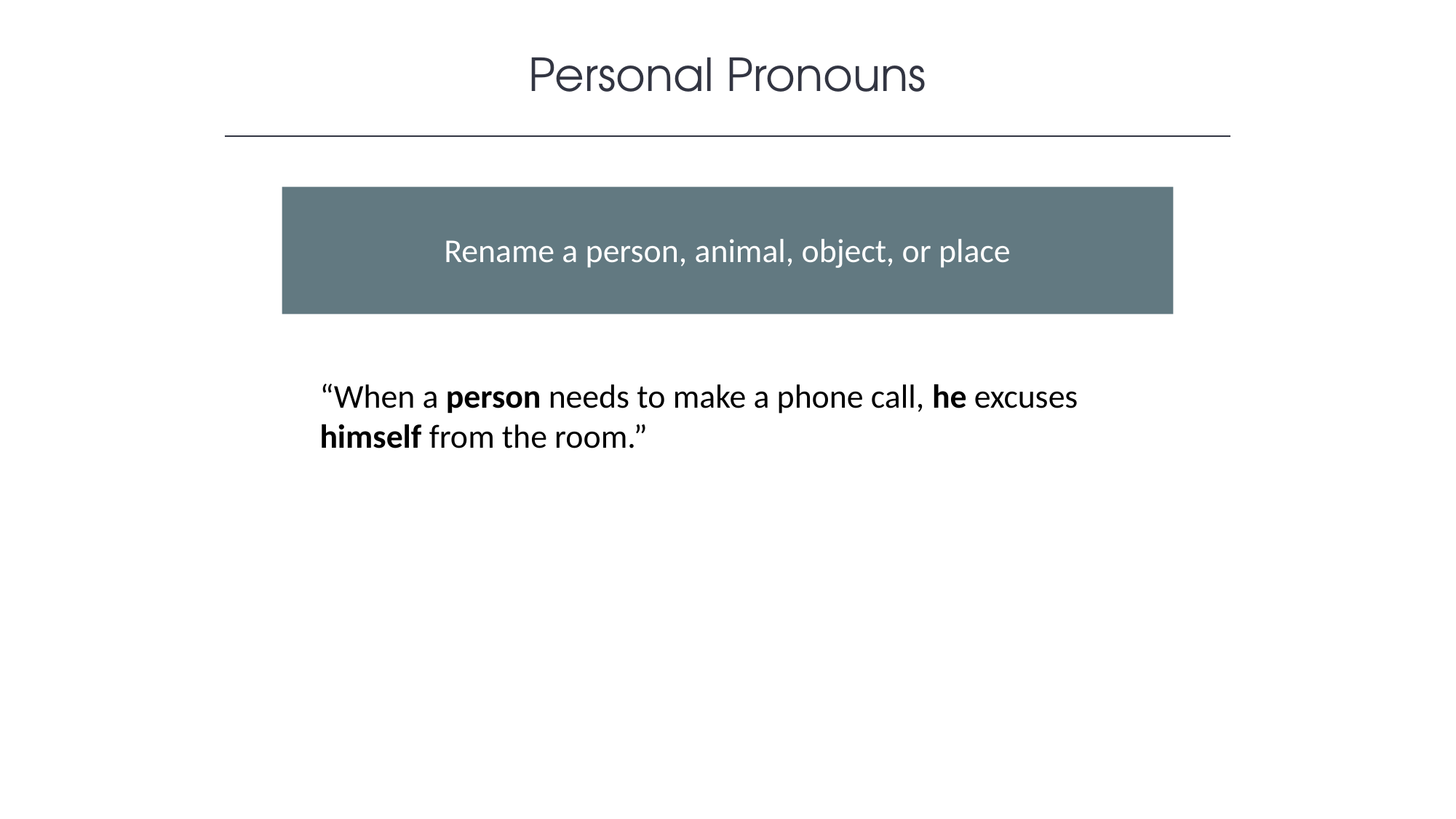

Personal Pronouns
HAWKES LEARNING

Rename a person, animal, object, or place
“When a person needs to make a phone call, he excuses himself from the room.”